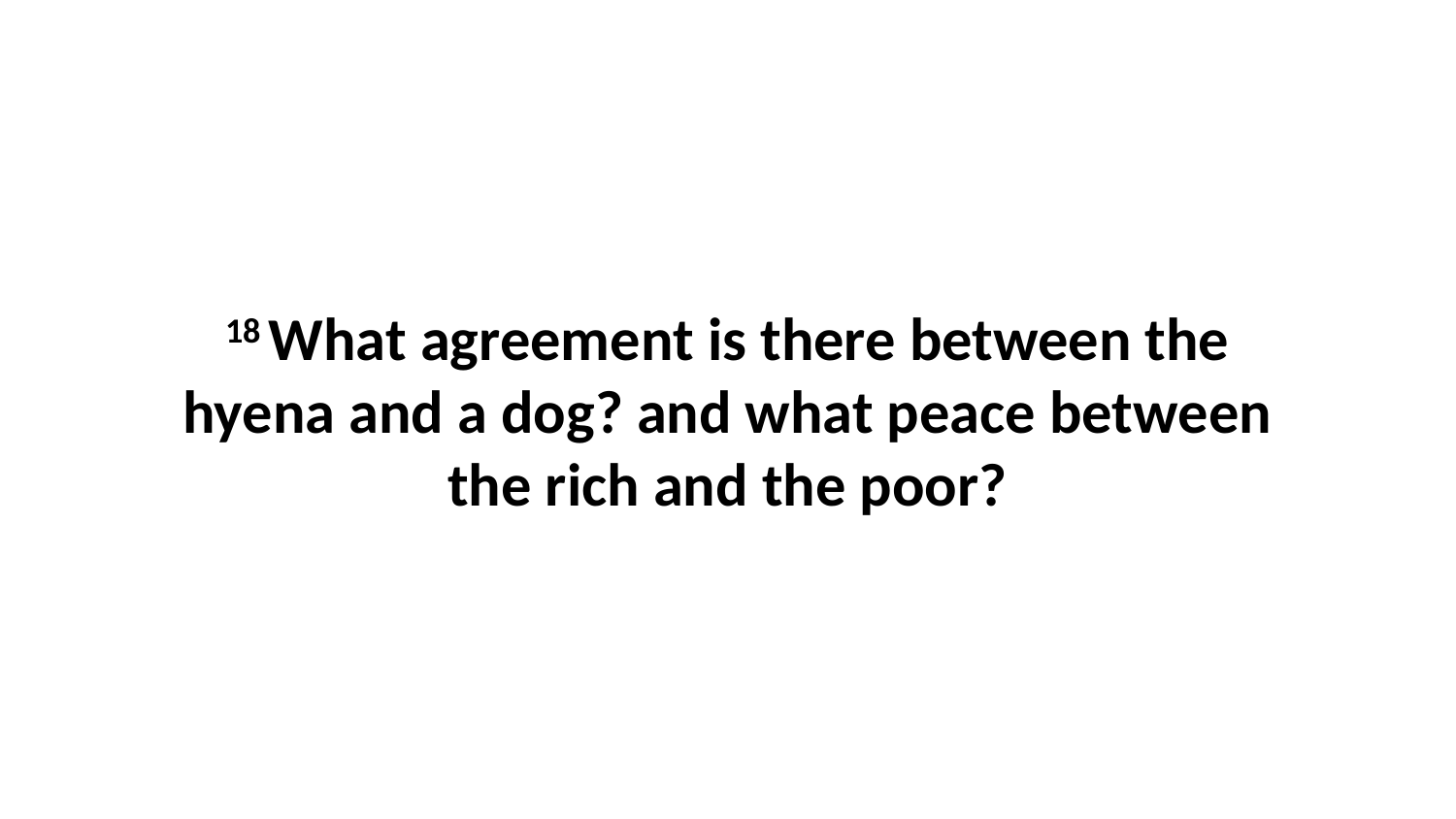

18 What agreement is there between the hyena and a dog? and what peace between the rich and the poor?